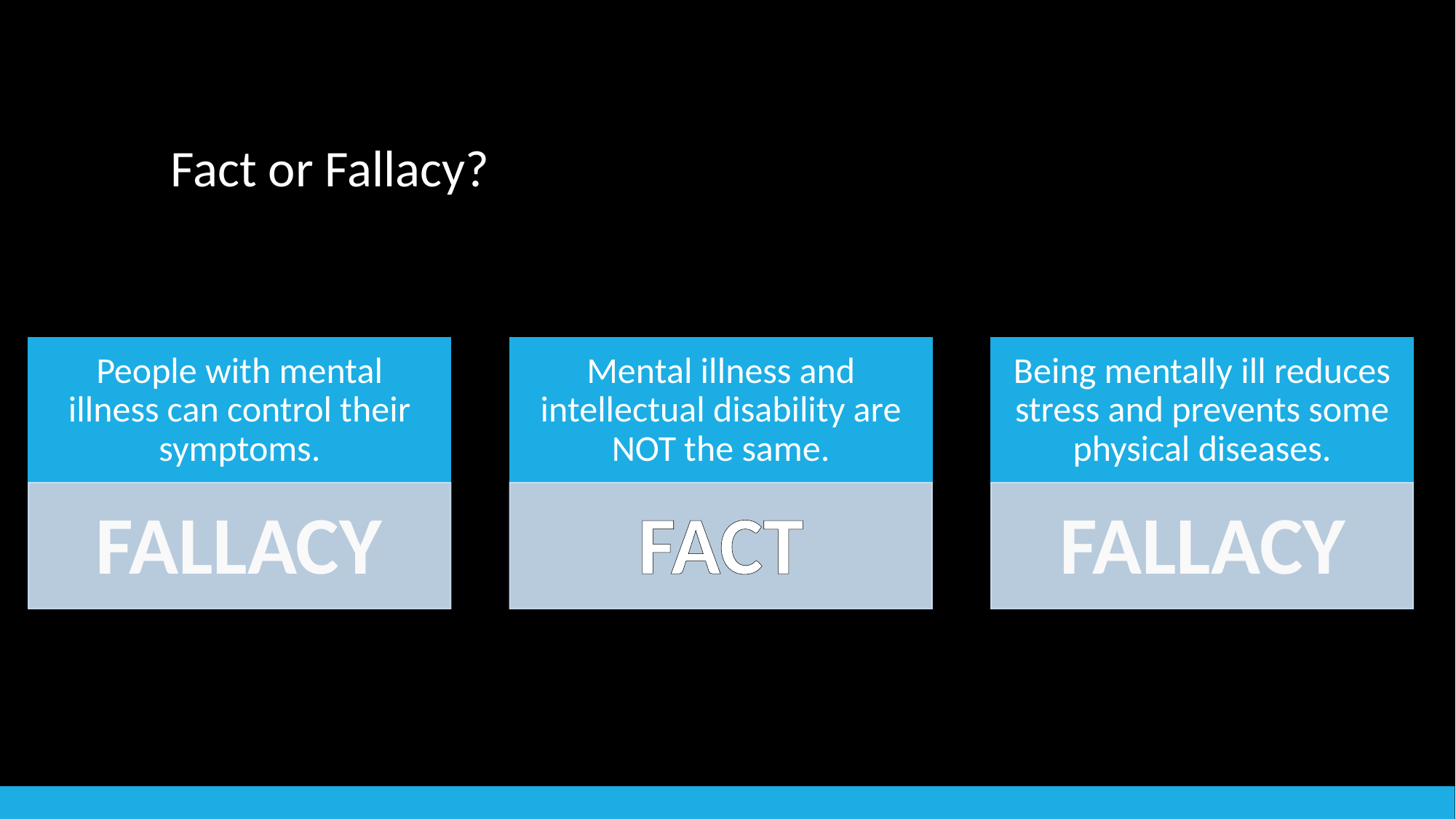

# Fact or Fallacy?
People with mental illness can control their symptoms.
Mental illness and intellectual disability are NOT the same.
Being mentally ill reduces stress and prevents some physical diseases.
FALLACY
FACT
FALLACY